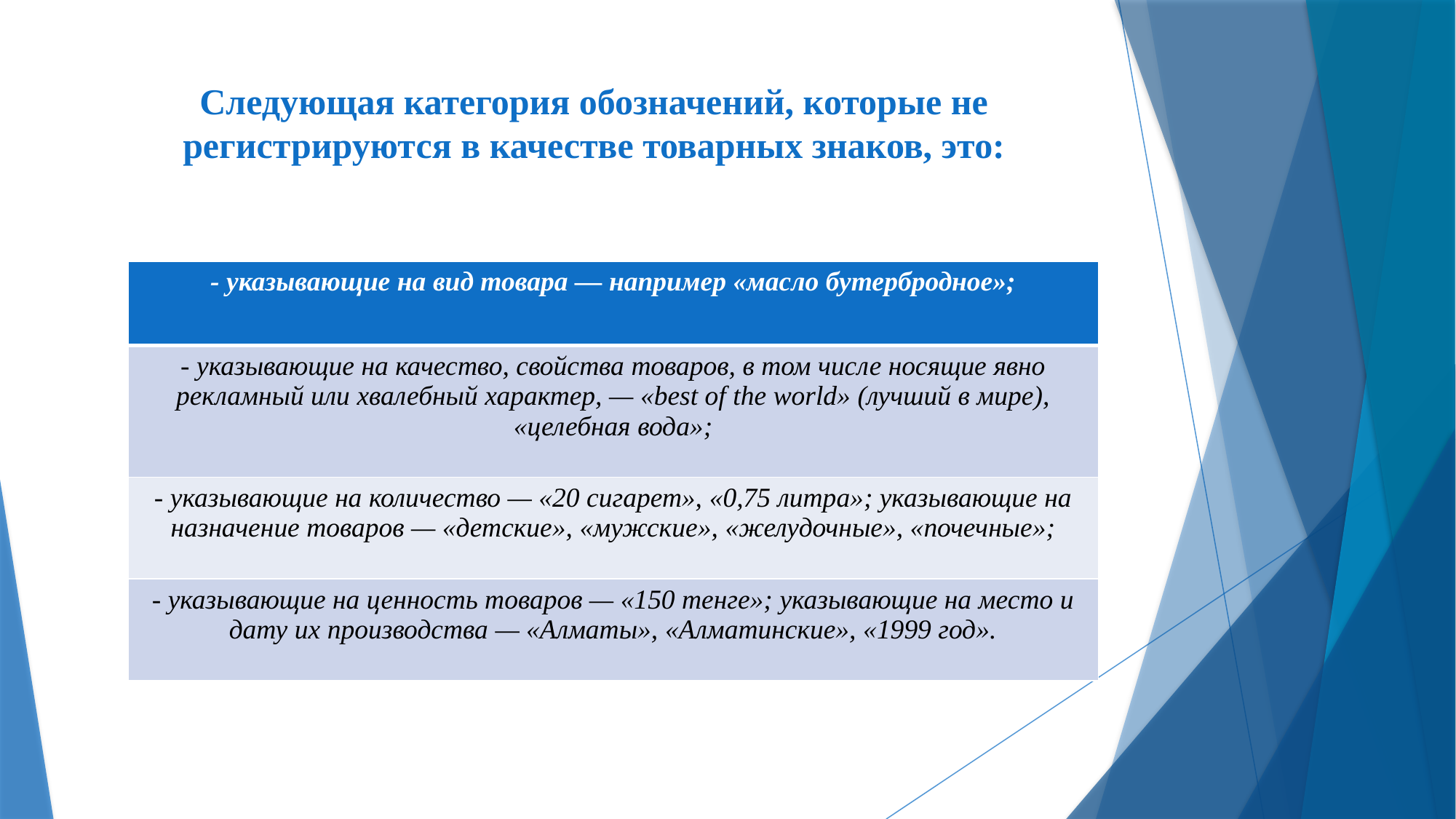

# Следующая категория обозначений, которые не регистрируются в качестве товарных знаков, это:
| - указывающие на вид товара — например «масло бутербродное»; |
| --- |
| - указывающие на качество, свойства товаров, в том числе носящие явно рекламный или хвалебный характер, — «best of the world» (лучший в мире), «целебная вода»; |
| - указывающие на количество — «20 сигарет», «0,75 литра»; указывающие на назначение товаров — «детские», «мужские», «желудочные», «почечные»; |
| - указывающие на ценность товаров — «150 тенге»; указывающие на место и дату их производства — «Алматы», «Алматинские», «1999 год». |